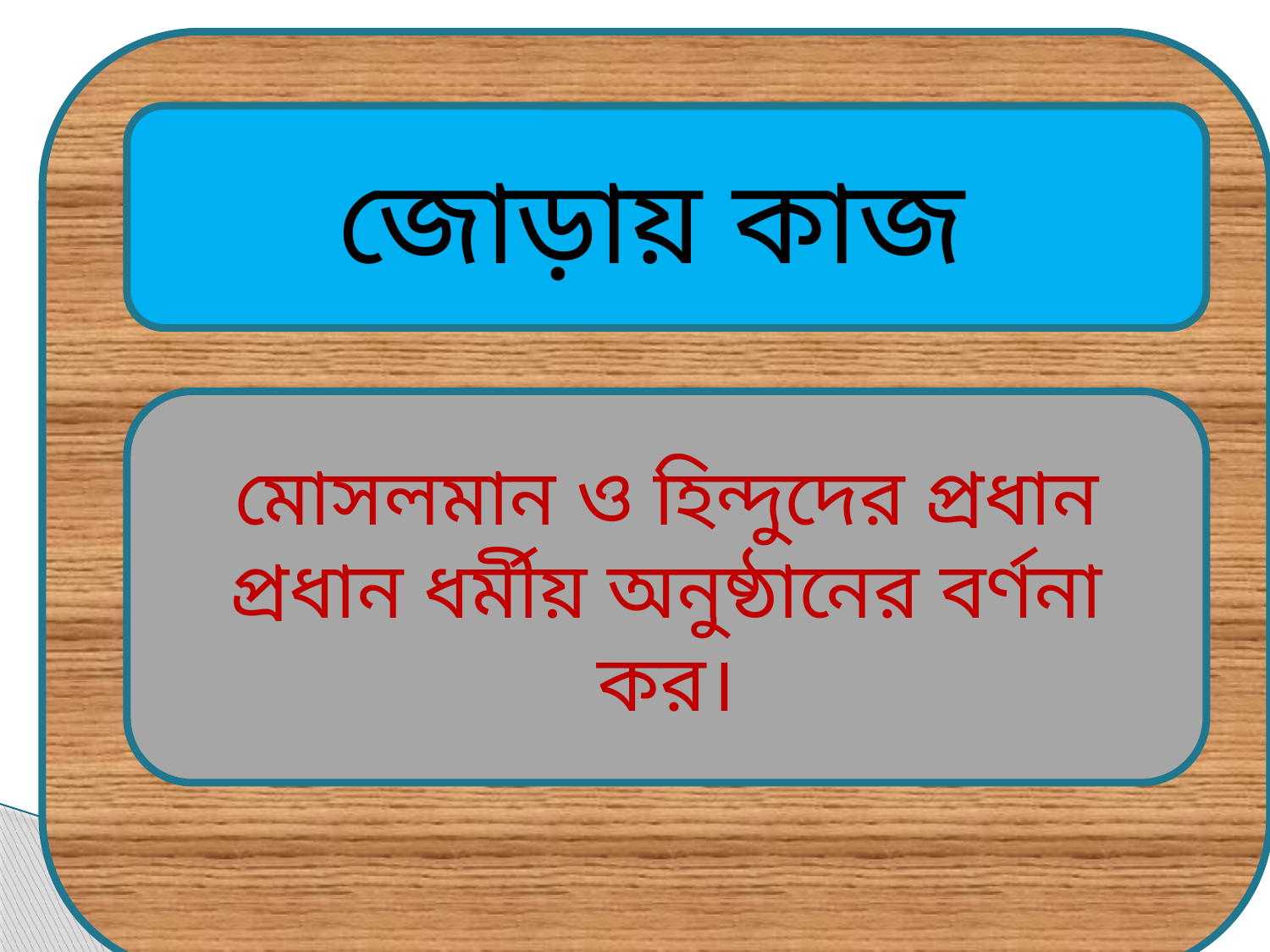

জোড়ায় কাজ
মোসলমান ও হিন্দুদের প্রধান প্রধান ধর্মীয় অনুষ্ঠানের বর্ণনা কর।